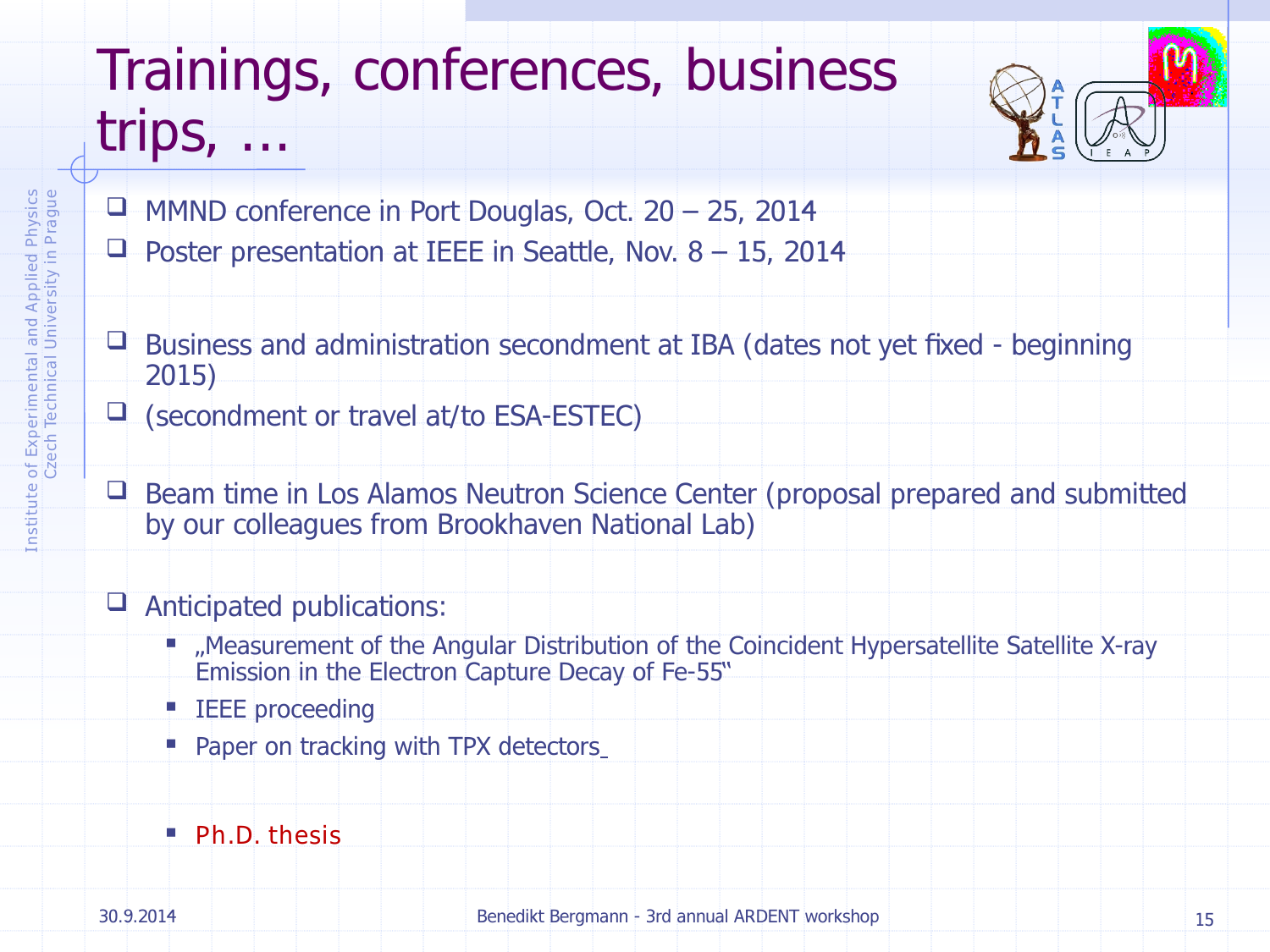

# Trainings, conferences, business trips, ...
MMND conference in Port Douglas, Oct. 20 – 25, 2014
Poster presentation at IEEE in Seattle, Nov. 8 – 15, 2014

Business and administration secondment at IBA (dates not yet fixed - beginning 2015)
(secondment or travel at/to ESA-ESTEC)

Beam time in Los Alamos Neutron Science Center (proposal prepared and submitted by our colleagues from Brookhaven National Lab)

Anticipated publications:
„Measurement of the Angular Distribution of the Coincident Hypersatellite Satellite X-ray Emission in the Electron Capture Decay of Fe-55“
IEEE proceeding
Paper on tracking with TPX detectors

Ph.D. thesis

30.9.2014
Benedikt Bergmann - 3rd annual ARDENT workshop
15